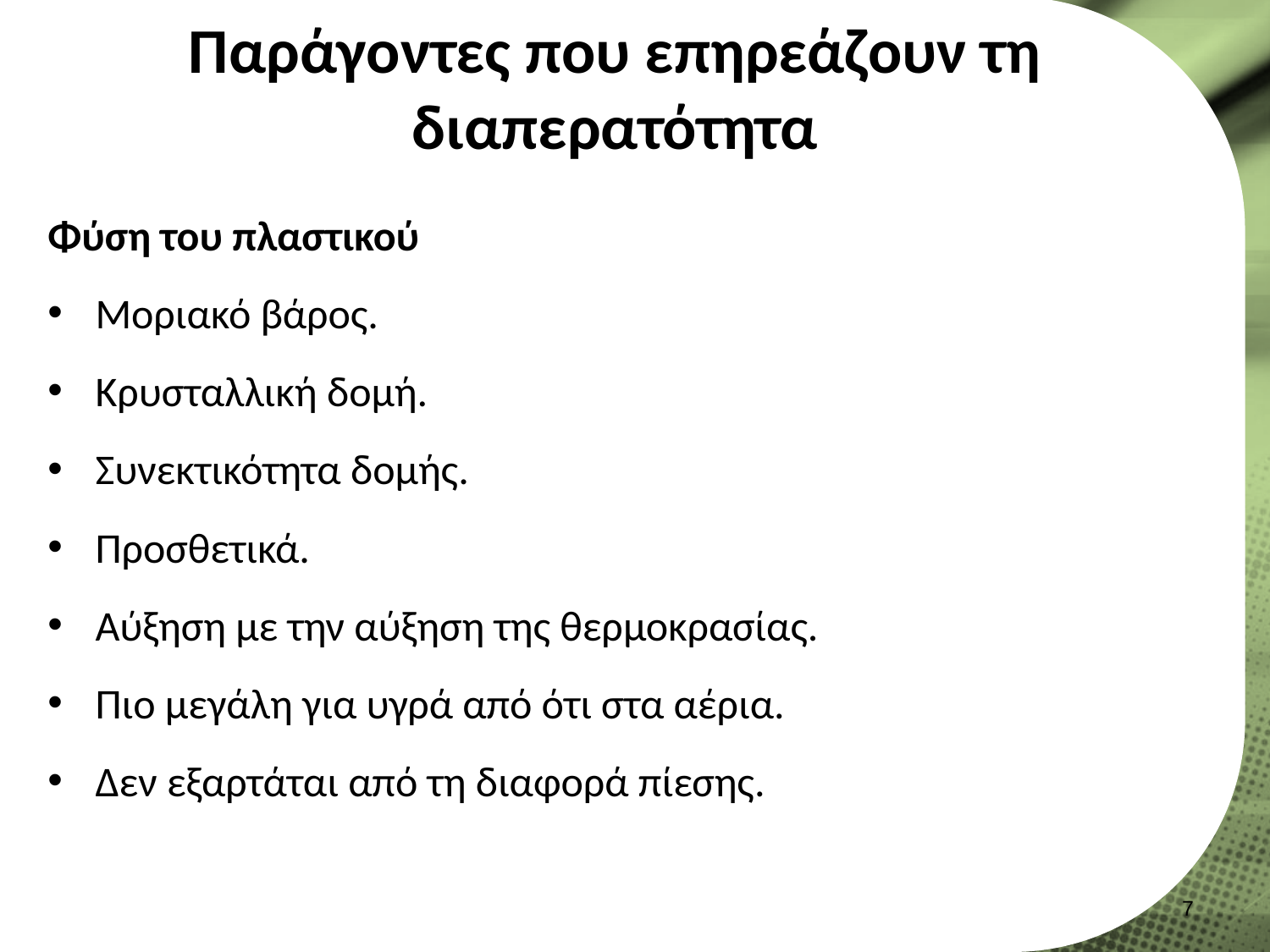

# Παράγοντες που επηρεάζουν τη διαπερατότητα
Φύση του πλαστικού
Μοριακό βάρος.
Κρυσταλλική δομή.
Συνεκτικότητα δομής.
Προσθετικά.
Αύξηση με την αύξηση της θερμοκρασίας.
Πιο μεγάλη για υγρά από ότι στα αέρια.
Δεν εξαρτάται από τη διαφορά πίεσης.
7